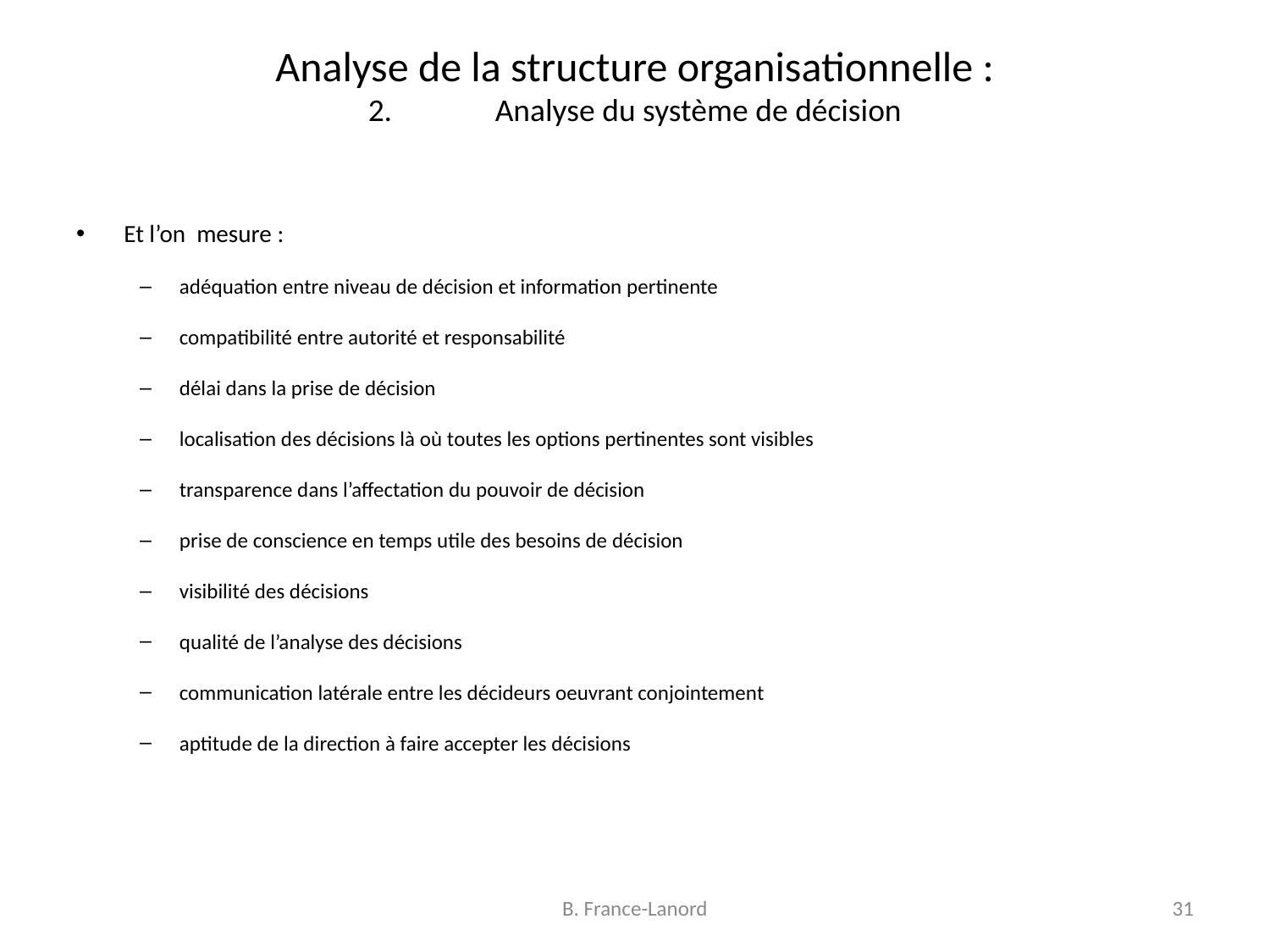

# Analyse de la structure organisationnelle : 2.	Analyse du système de décision
Et l’on  mesure :
adéquation entre niveau de décision et information pertinente
compatibilité entre autorité et responsabilité
délai dans la prise de décision
localisation des décisions là où toutes les options pertinentes sont visibles
transparence dans l’affectation du pouvoir de décision
prise de conscience en temps utile des besoins de décision
visibilité des décisions
qualité de l’analyse des décisions
communication latérale entre les décideurs oeuvrant conjointement
aptitude de la direction à faire accepter les décisions

B. France-Lanord
31